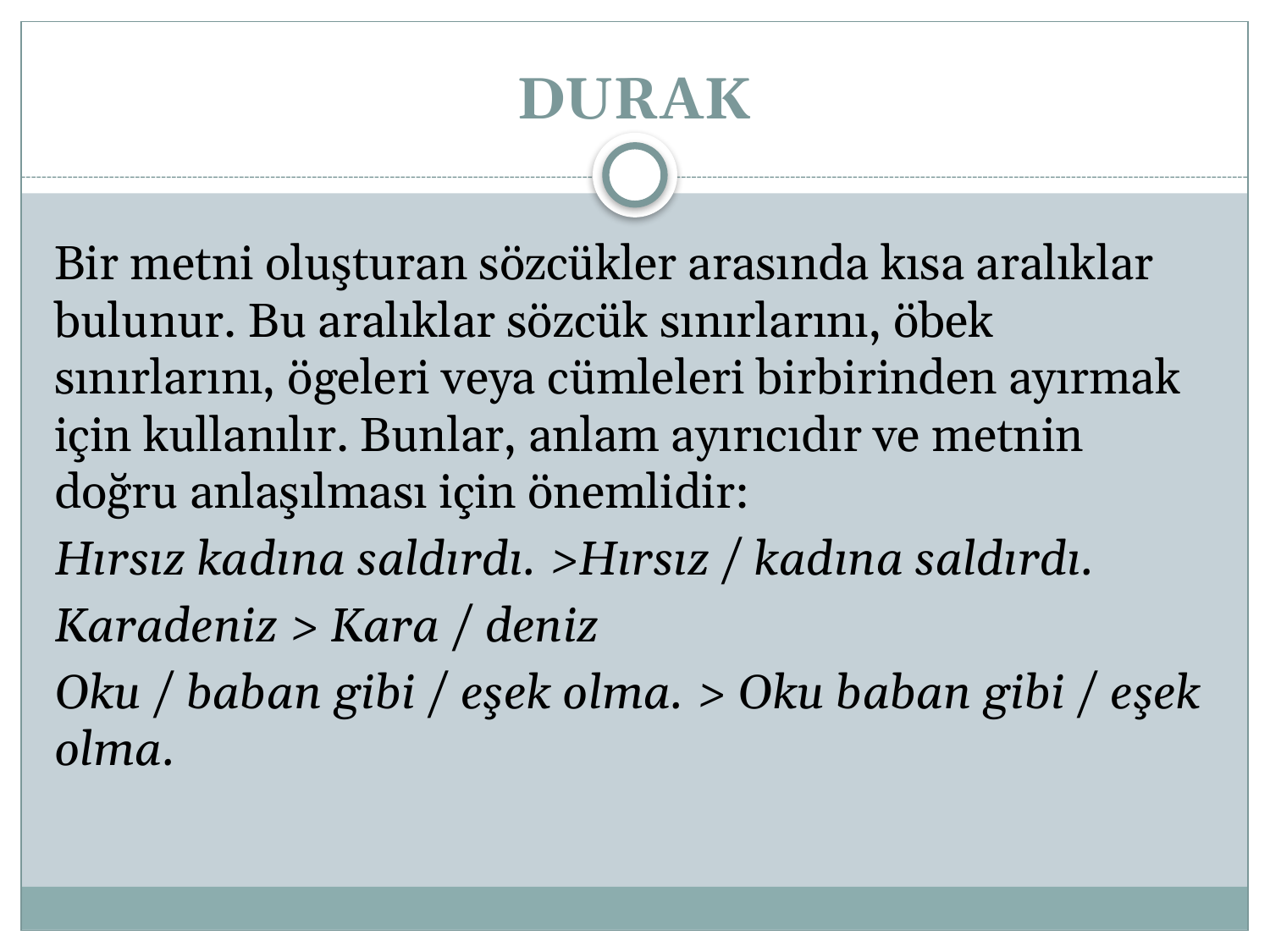

# DURAK
Bir metni oluşturan sözcükler arasında kısa aralıklar bulunur. Bu aralıklar sözcük sınırlarını, öbek sınırlarını, ögeleri veya cümleleri birbirinden ayırmak için kullanılır. Bunlar, anlam ayırıcıdır ve metnin doğru anlaşılması için önemlidir:
Hırsız kadına saldırdı. >Hırsız / kadına saldırdı.
Karadeniz > Kara / deniz
Oku / baban gibi / eşek olma. > Oku baban gibi / eşek olma.